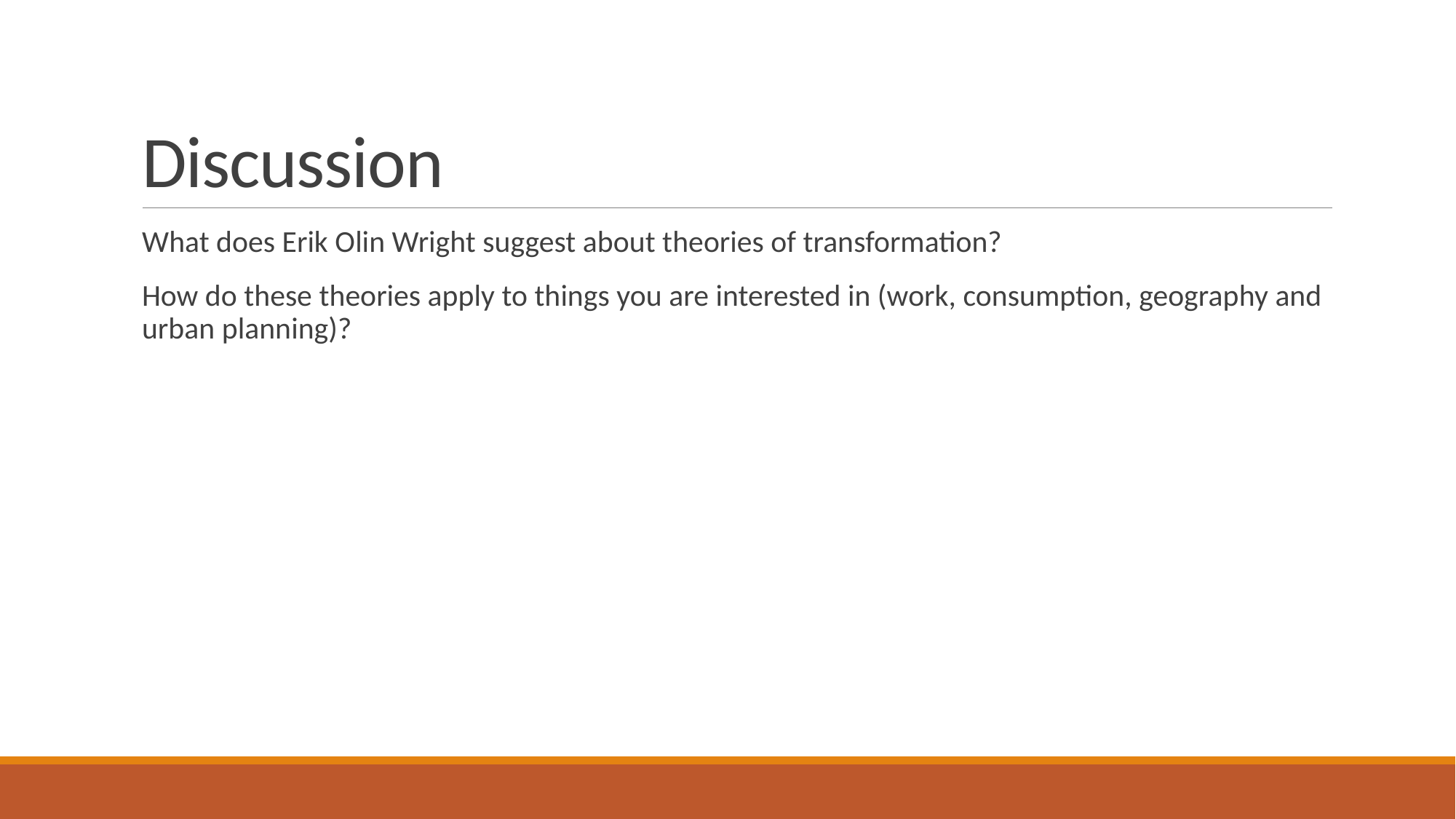

# Discussion
What does Erik Olin Wright suggest about theories of transformation?
How do these theories apply to things you are interested in (work, consumption, geography and urban planning)?